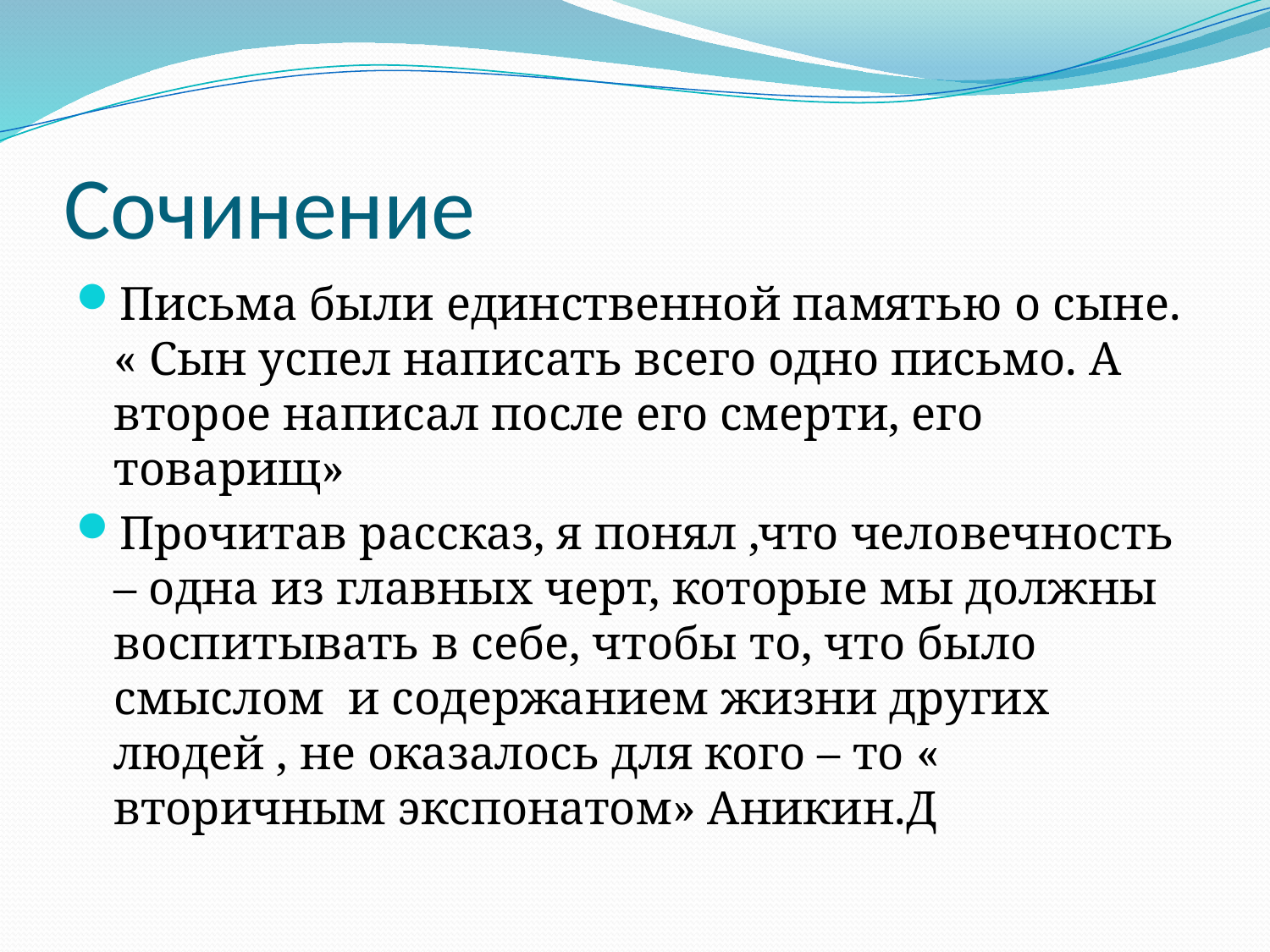

# Сочинение
Письма были единственной памятью о сыне. « Сын успел написать всего одно письмо. А второе написал после его смерти, его товарищ»
Прочитав рассказ, я понял ,что человечность – одна из главных черт, которые мы должны воспитывать в себе, чтобы то, что было смыслом  и содержанием жизни других людей , не оказалось для кого – то « вторичным экспонатом» Аникин.Д